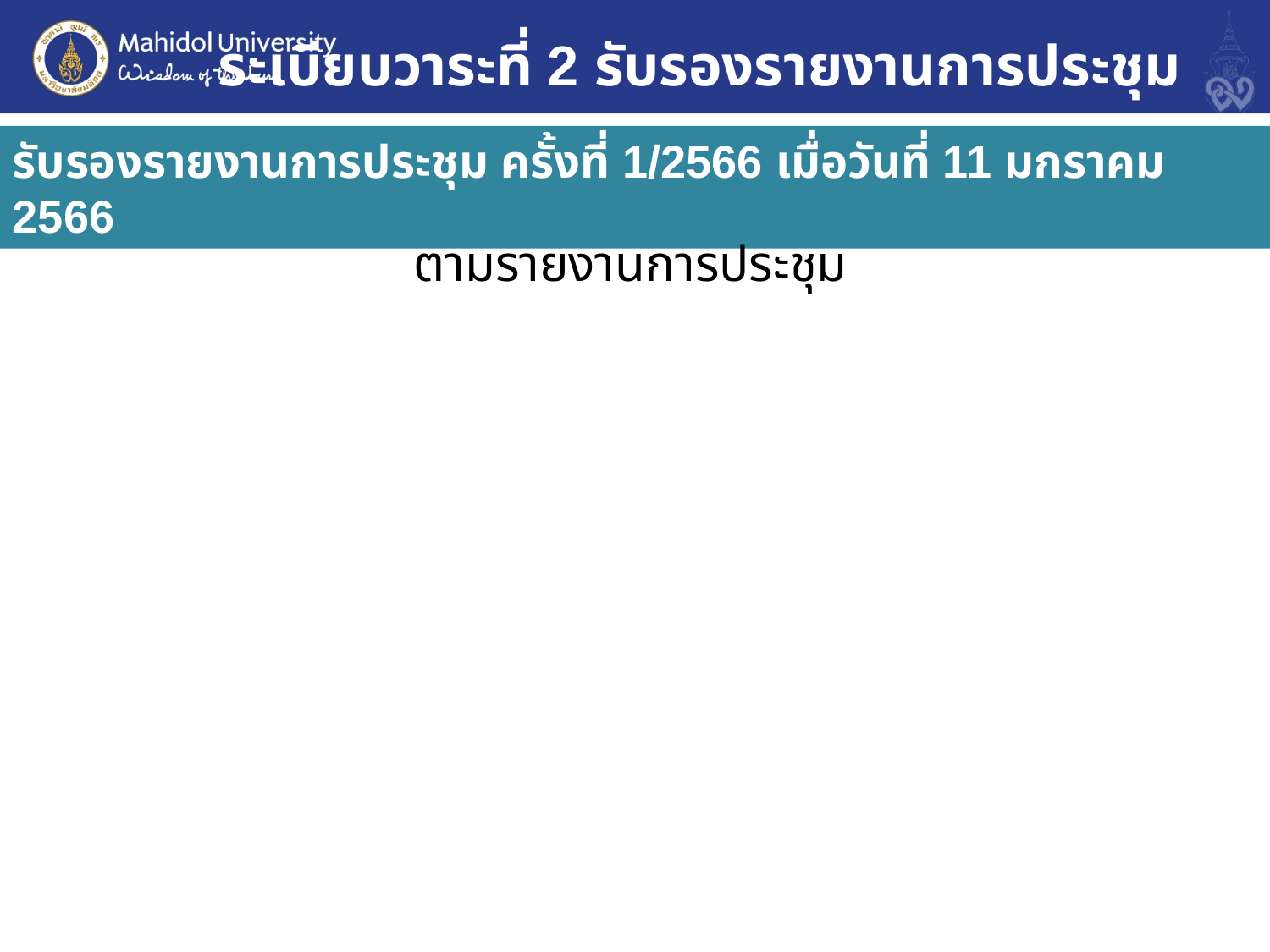

# ระเบียบวาระที่ 2 รับรองรายงานการประชุม
รับรองรายงานการประชุม ครั้งที่ 1/2566 เมื่อวันที่ 11 มกราคม 2566
ตามรายงานการประชุม